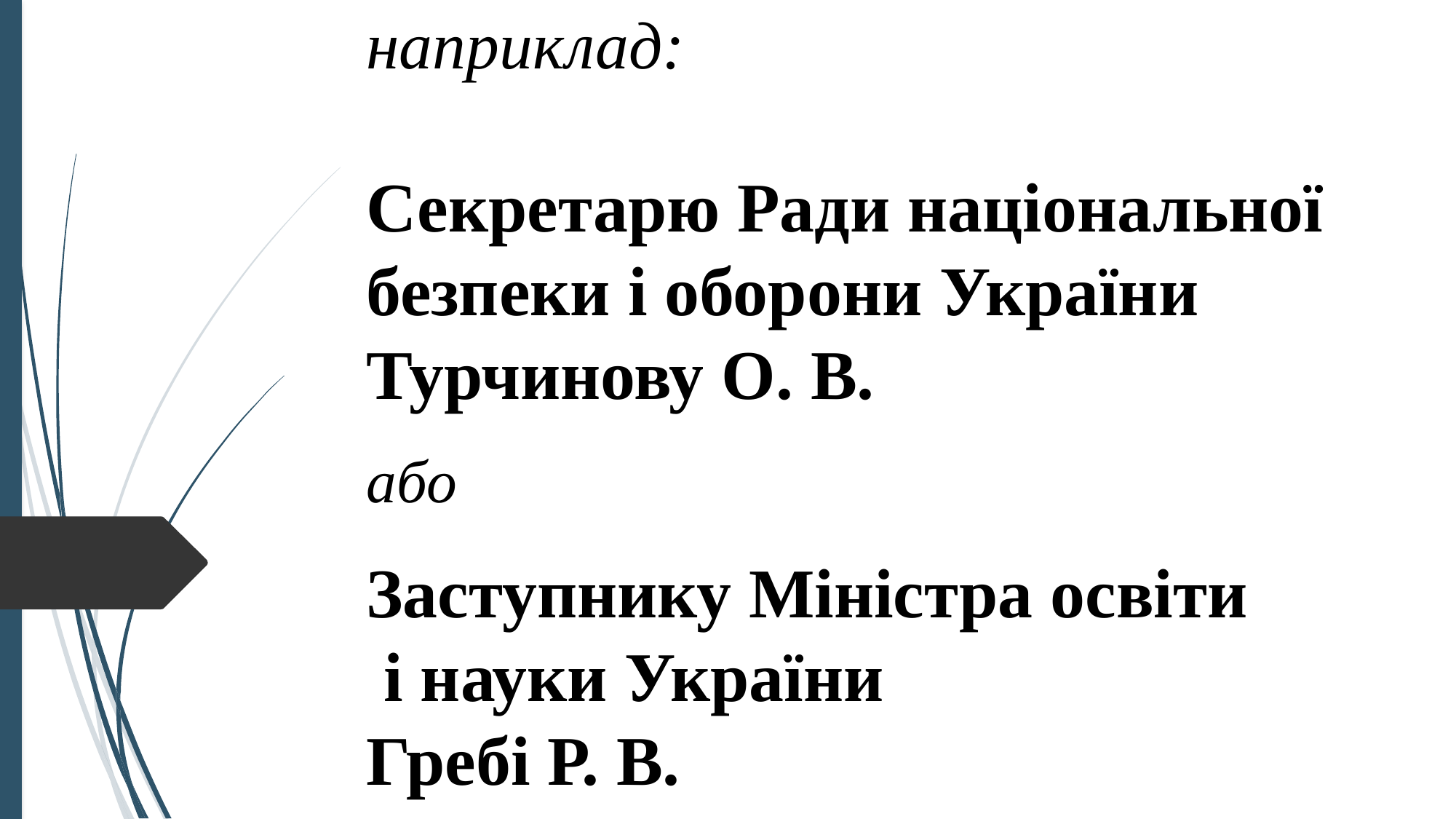

# наприклад: Секретарю Ради національної безпеки і оборони України Турчинову О. В. або Заступнику Міністра освіти             і науки України Гребі Р. В.